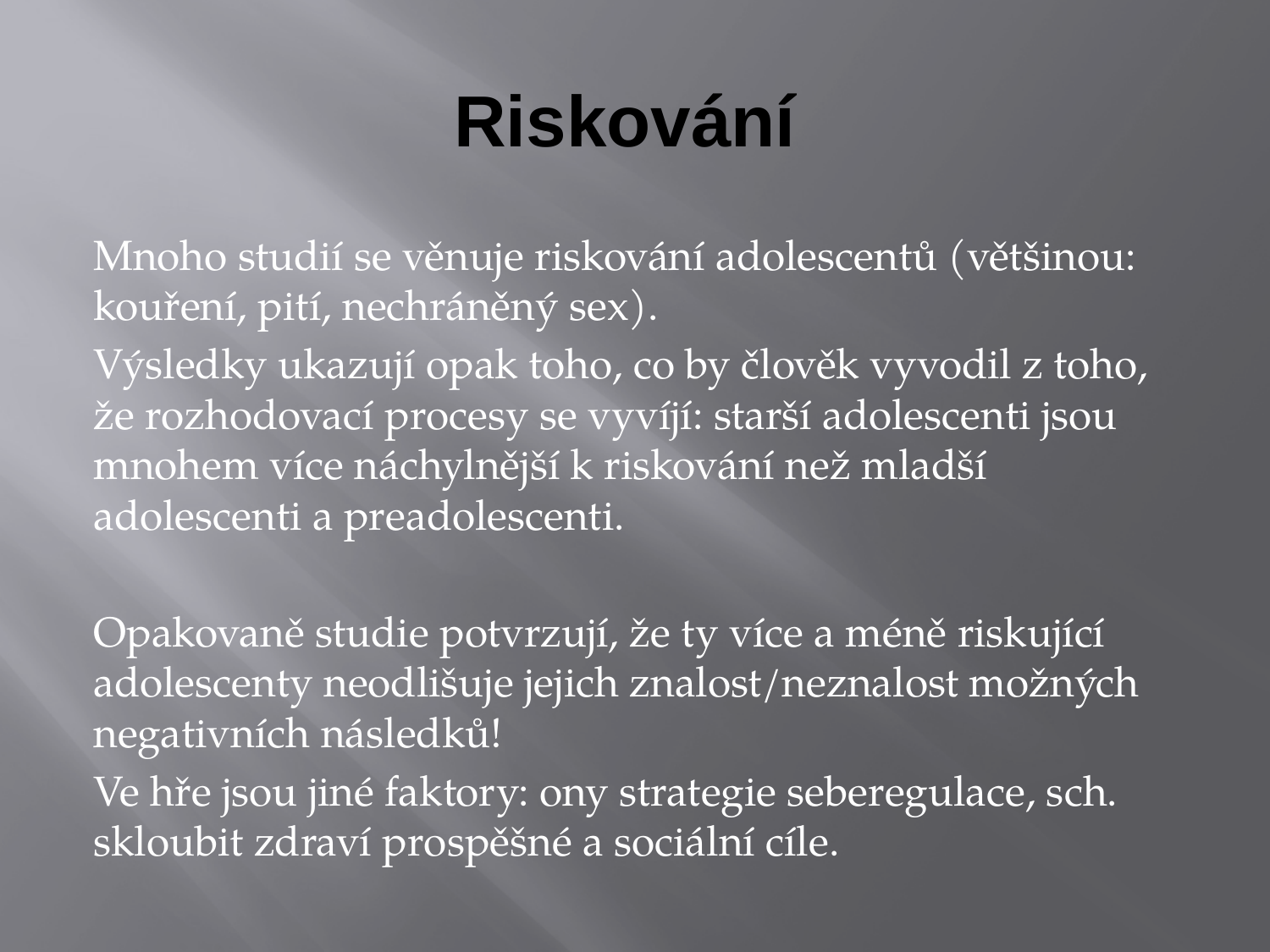

# Riskování
Mnoho studií se věnuje riskování adolescentů (většinou: kouření, pití, nechráněný sex).
Výsledky ukazují opak toho, co by člověk vyvodil z toho, že rozhodovací procesy se vyvíjí: starší adolescenti jsou mnohem více náchylnější k riskování než mladší adolescenti a preadolescenti.

Opakovaně studie potvrzují, že ty více a méně riskující adolescenty neodlišuje jejich znalost/neznalost možných negativních následků!
Ve hře jsou jiné faktory: ony strategie seberegulace, sch. skloubit zdraví prospěšné a sociální cíle.